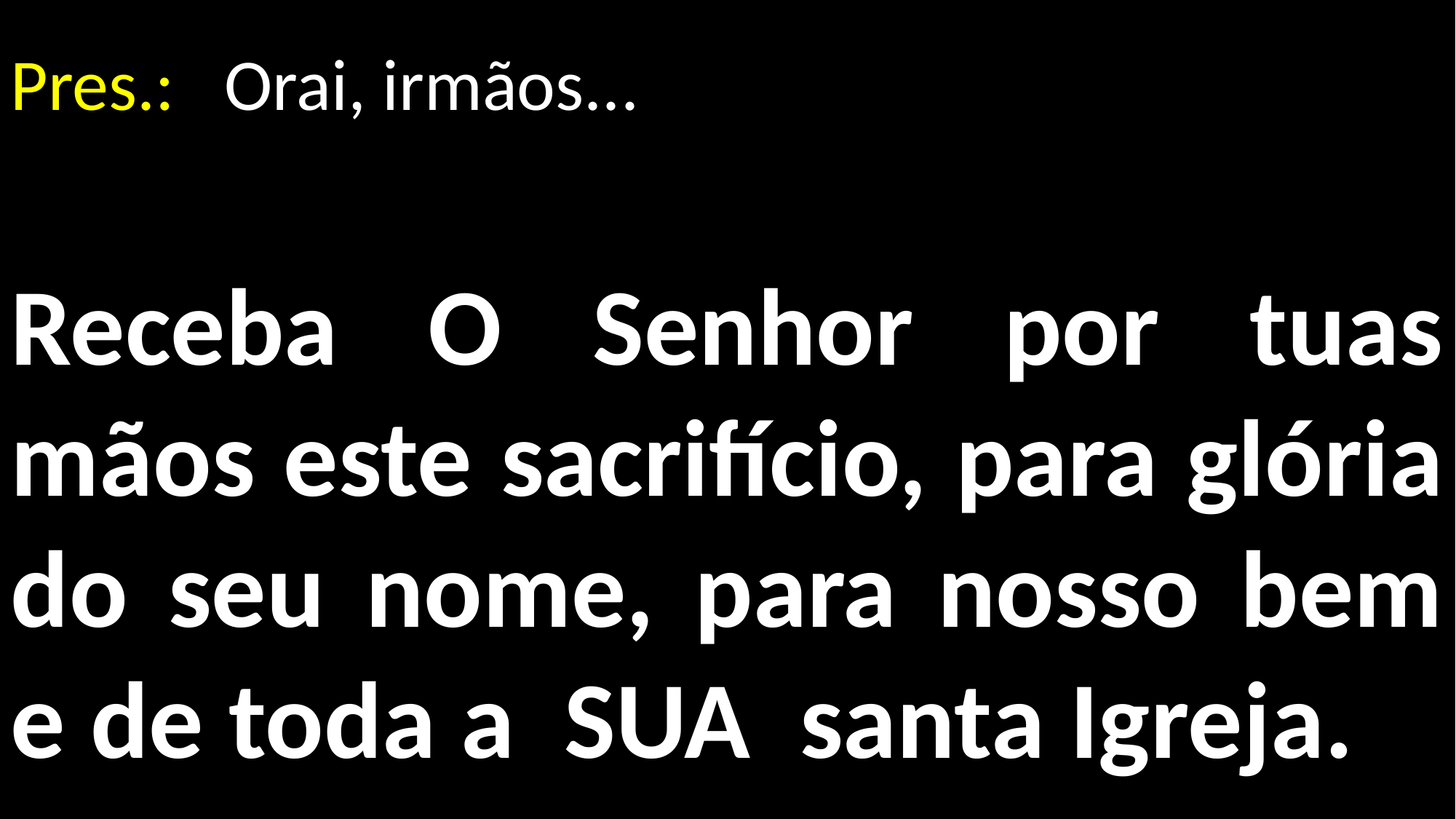

Pres.:   Orai, irmãos...

Receba O Senhor por tuas mãos este sacrifício, para glória do seu nome, para nosso bem e de toda a  SUA  santa Igreja.